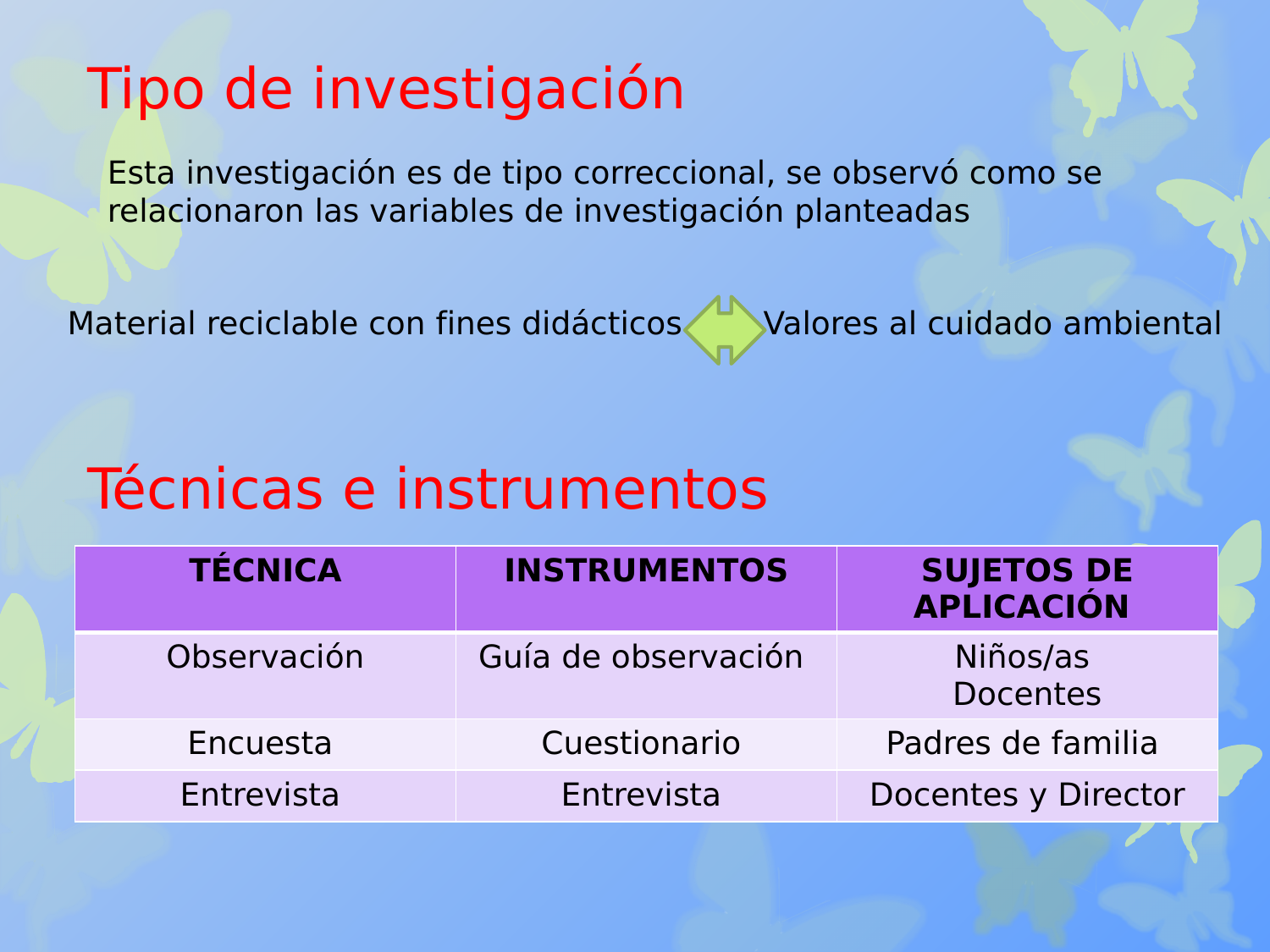

Tipo de investigación
Esta investigación es de tipo correccional, se observó como se relacionaron las variables de investigación planteadas

Material reciclable con fines didácticos        Valores al cuidado ambiental

# Técnicas e instrumentos
| TÉCNICA | INSTRUMENTOS | SUJETOS DE APLICACIÓN |
| --- | --- | --- |
| Observación | Guía de observación | Niños/as Docentes |
| Encuesta | Cuestionario | Padres de familia |
| Entrevista | Entrevista | Docentes y Director |